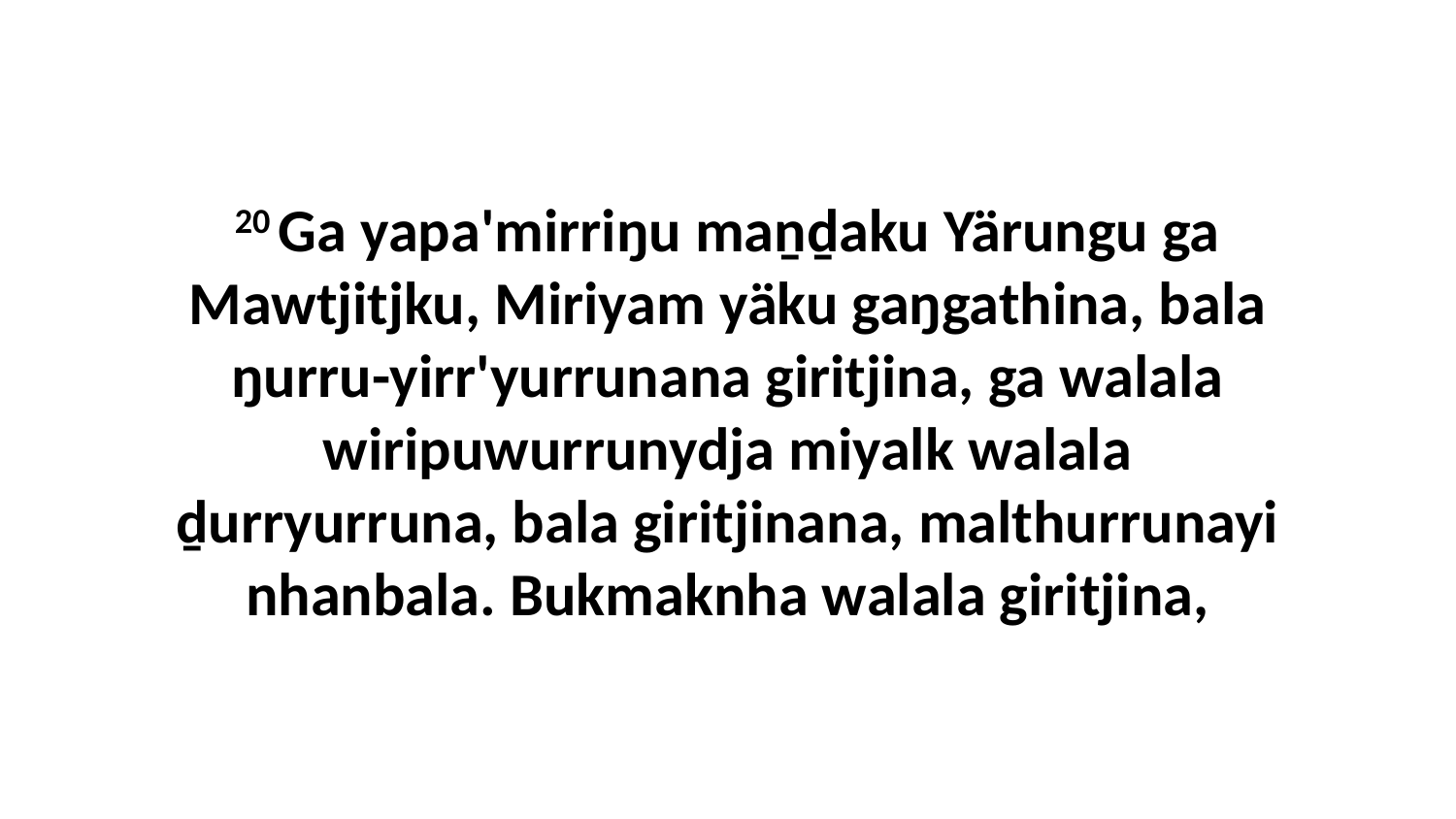

20 Ga yapa'mirriŋu maṉḏaku Yärungu ga Mawtjitjku, Miriyam yäku gaŋgathina, bala ŋurru-yirr'yurrunana giritjina, ga walala wiripuwurrunydja miyalk walala ḏurryurruna, bala giritjinana, malthurrunayi nhanbala. Bukmaknha walala giritjina,